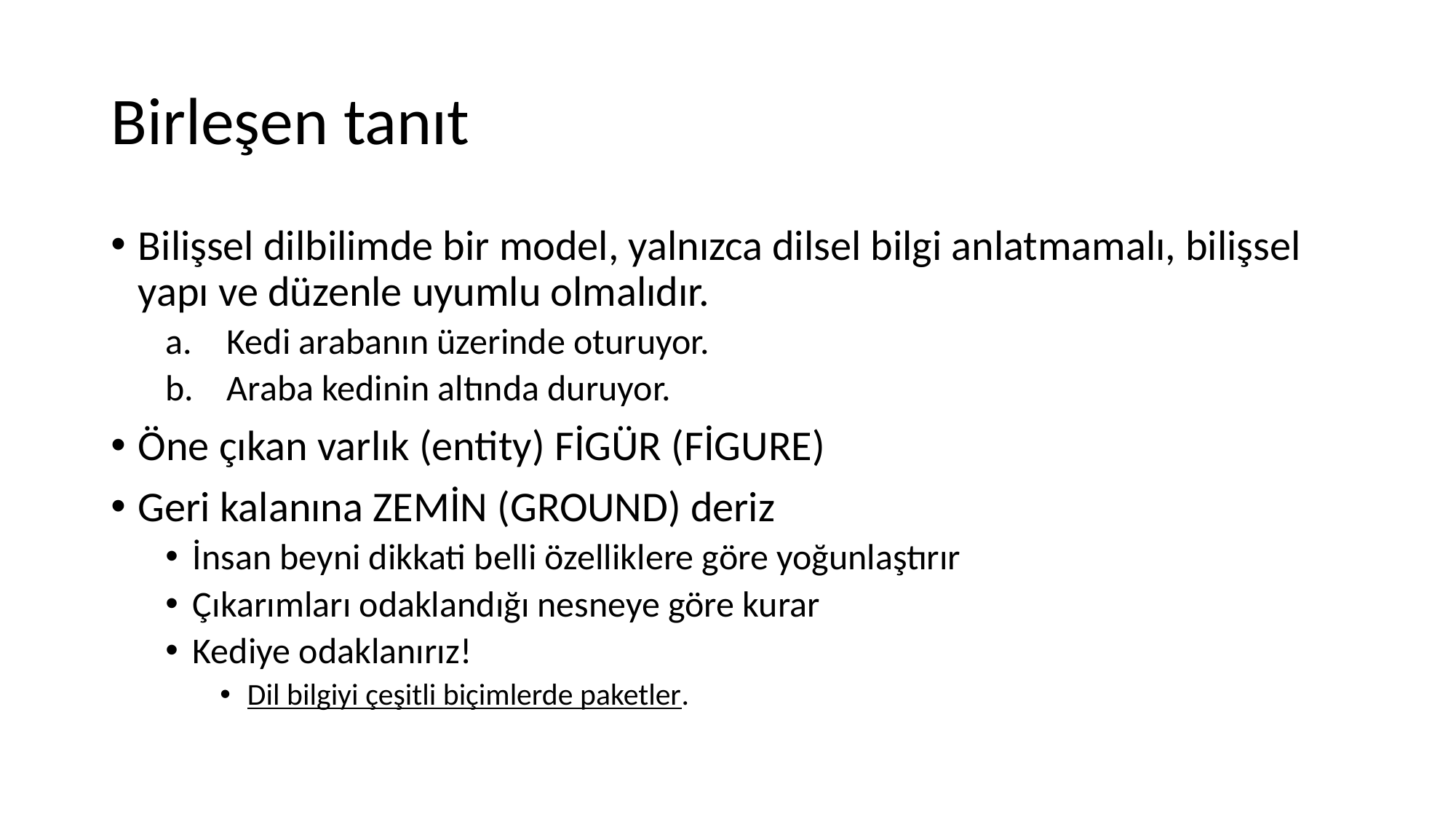

# Birleşen tanıt
Bilişsel dilbilimde bir model, yalnızca dilsel bilgi anlatmamalı, bilişsel yapı ve düzenle uyumlu olmalıdır.
Kedi arabanın üzerinde oturuyor.
Araba kedinin altında duruyor.
Öne çıkan varlık (entity) figür (figure)
Geri kalanına zemin (ground) deriz
İnsan beyni dikkati belli özelliklere göre yoğunlaştırır
Çıkarımları odaklandığı nesneye göre kurar
Kediye odaklanırız!
Dil bilgiyi çeşitli biçimlerde paketler.